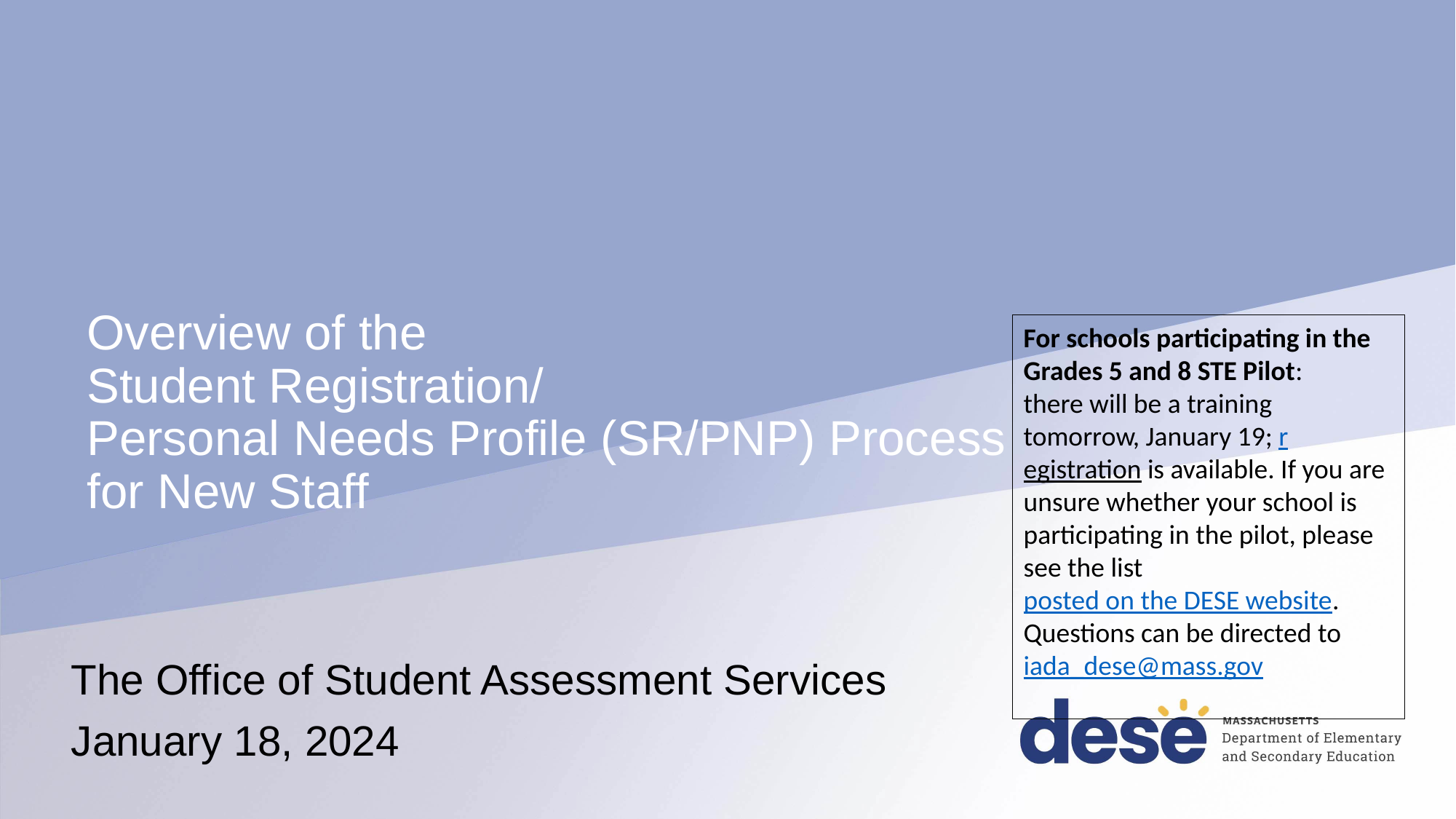

# Overview of the Student Registration/ Personal Needs Profile (SR/PNP) Process for New Staff
For schools participating in the Grades 5 and 8 STE Pilot:
there will be a training tomorrow, January 19; registration is available. If you are unsure whether your school is participating in the pilot, please see the list posted on the DESE website. Questions can be directed to iada_dese@mass.gov

The Office of Student Assessment Services
January 18, 2024